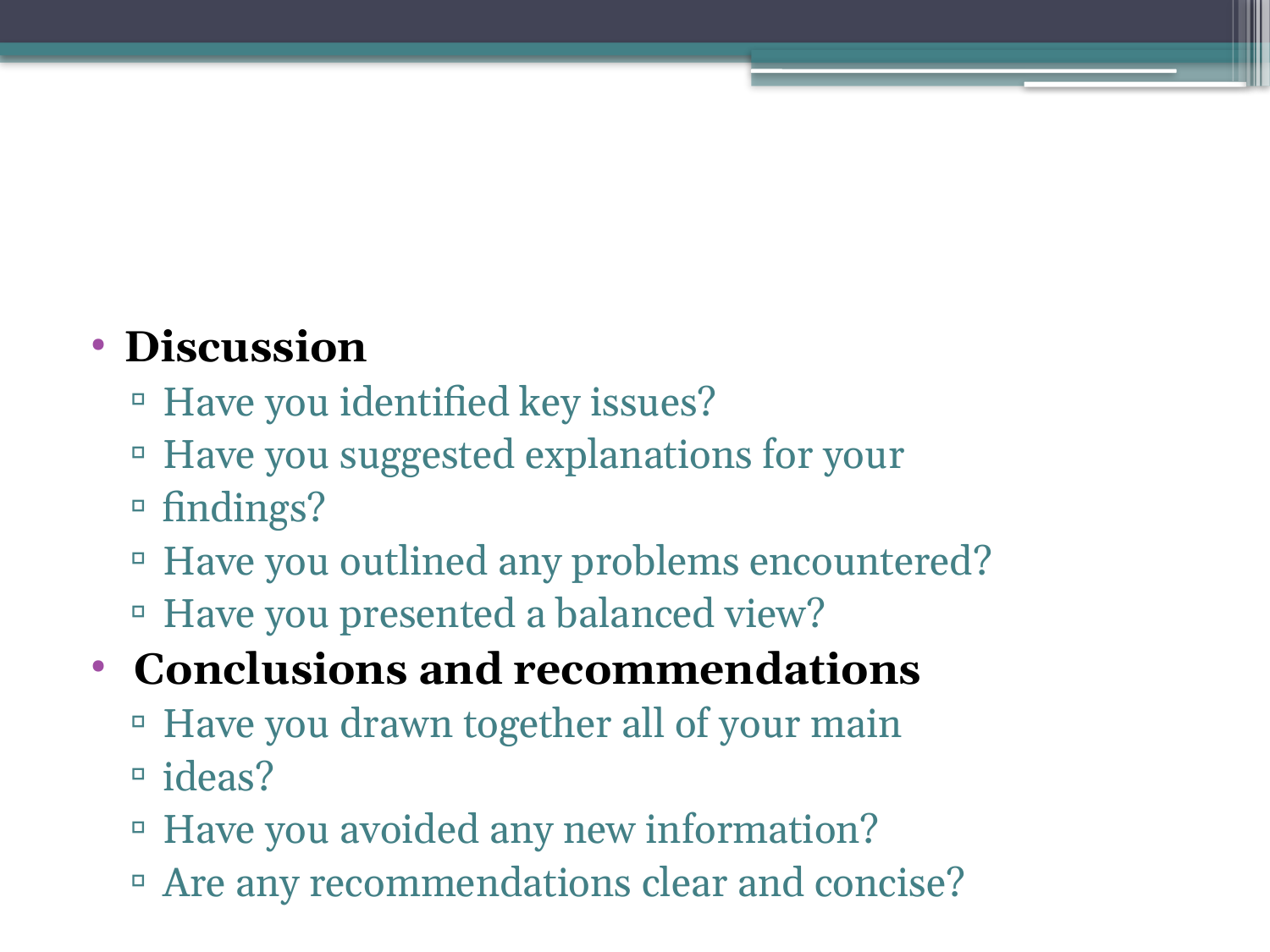

#
Discussion
Have you identified key issues?
Have you suggested explanations for your
findings?
Have you outlined any problems encountered?
Have you presented a balanced view?
 Conclusions and recommendations
Have you drawn together all of your main
ideas?
Have you avoided any new information?
Are any recommendations clear and concise?